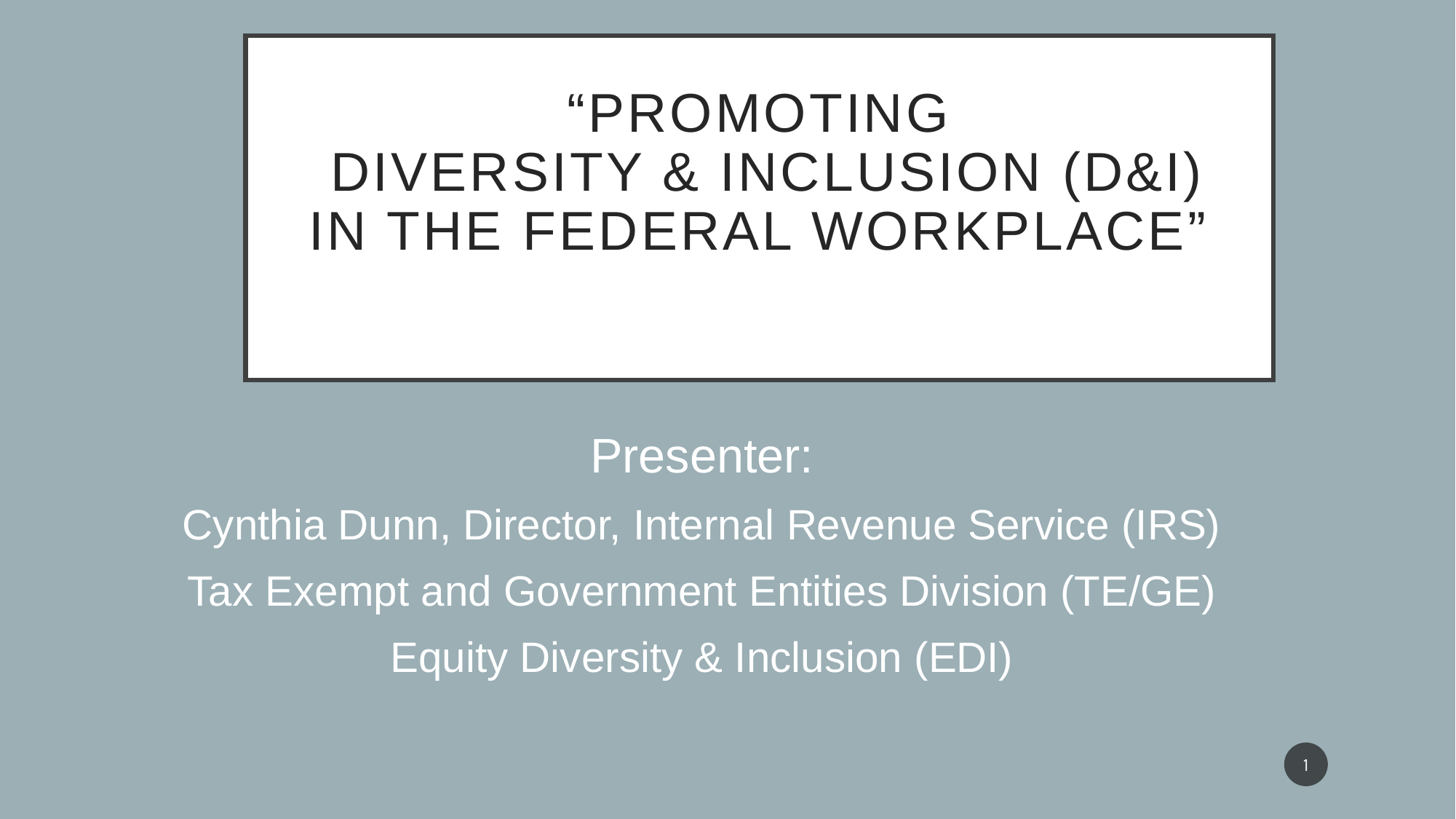

# “Promoting Diversity & Inclusion (D&I) in the Federal Workplace”
Presenter:
Cynthia Dunn, Director, Internal Revenue Service (IRS)
Tax Exempt and Government Entities Division (TE/GE)
Equity Diversity & Inclusion (EDI)
1